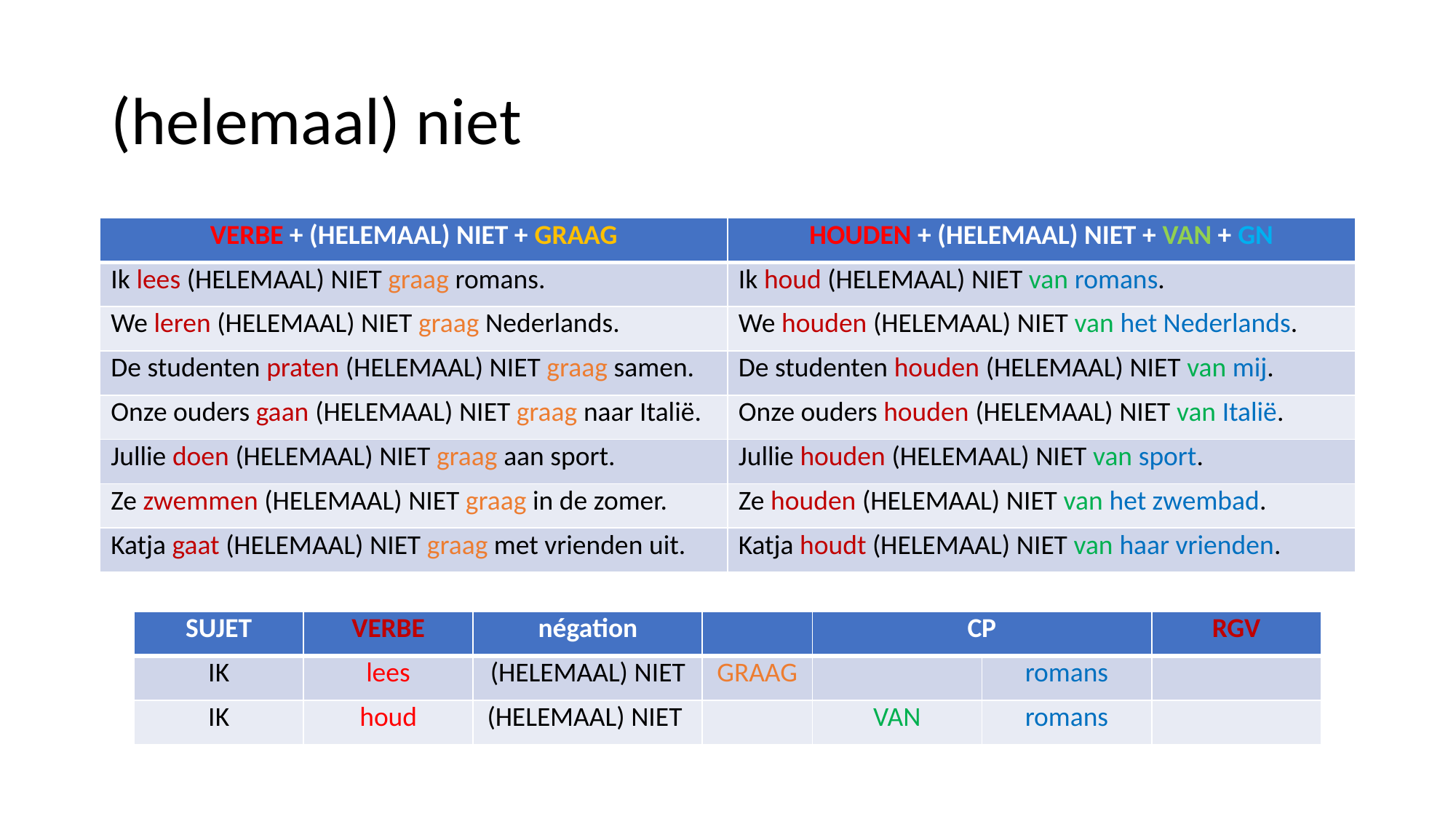

# (helemaal) niet
| VERBE + (HELEMAAL) NIET + GRAAG | HOUDEN + (HELEMAAL) NIET + VAN + GN |
| --- | --- |
| Ik lees (HELEMAAL) NIET graag romans. | Ik houd (HELEMAAL) NIET van romans. |
| We leren (HELEMAAL) NIET graag Nederlands. | We houden (HELEMAAL) NIET van het Nederlands. |
| De studenten praten (HELEMAAL) NIET graag samen. | De studenten houden (HELEMAAL) NIET van mij. |
| Onze ouders gaan (HELEMAAL) NIET graag naar Italië. | Onze ouders houden (HELEMAAL) NIET van Italië. |
| Jullie doen (HELEMAAL) NIET graag aan sport. | Jullie houden (HELEMAAL) NIET van sport. |
| Ze zwemmen (HELEMAAL) NIET graag in de zomer. | Ze houden (HELEMAAL) NIET van het zwembad. |
| Katja gaat (HELEMAAL) NIET graag met vrienden uit. | Katja houdt (HELEMAAL) NIET van haar vrienden. |
| SUJET | VERBE | négation |  | CP |  | RGV |
| --- | --- | --- | --- | --- | --- | --- |
| IK | lees | (HELEMAAL) NIET | GRAAG |  | romans |  |
| IK | houd | (HELEMAAL) NIET |  | VAN | romans |  |